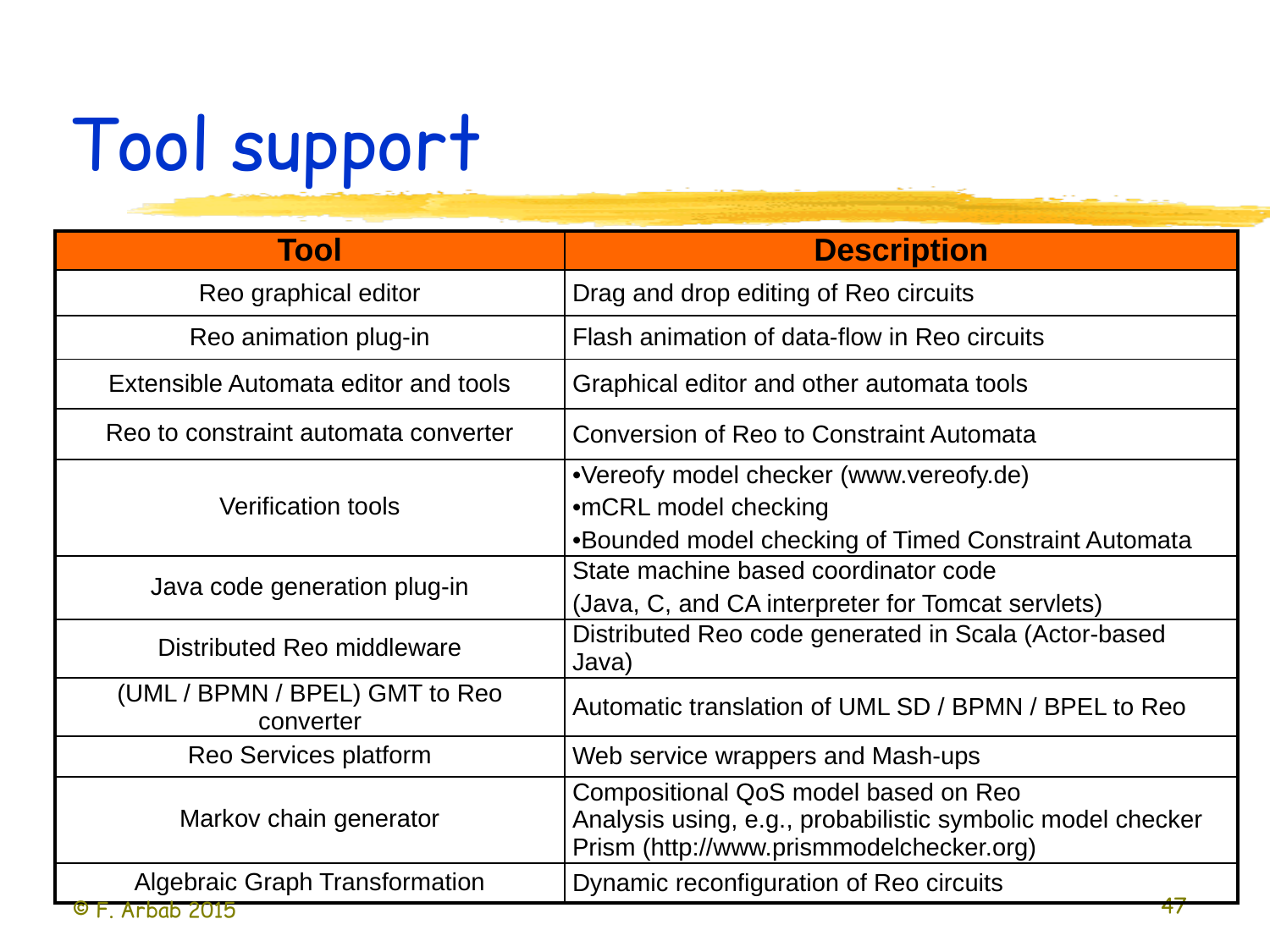

# Tool support
| Tool | Description |
| --- | --- |
| Reo graphical editor | Drag and drop editing of Reo circuits |
| Reo animation plug-in | Flash animation of data-flow in Reo circuits |
| Extensible Automata editor and tools | Graphical editor and other automata tools |
| Reo to constraint automata converter | Conversion of Reo to Constraint Automata |
| Verification tools | Vereofy model checker (www.vereofy.de) mCRL model checking Bounded model checking of Timed Constraint Automata |
| Java code generation plug-in | State machine based coordinator code (Java, C, and CA interpreter for Tomcat servlets) |
| Distributed Reo middleware | Distributed Reo code generated in Scala (Actor-based Java) |
| (UML / BPMN / BPEL) GMT to Reo converter | Automatic translation of UML SD / BPMN / BPEL to Reo |
| Reo Services platform | Web service wrappers and Mash-ups |
| Markov chain generator | Compositional QoS model based on Reo Analysis using, e.g., probabilistic symbolic model checker Prism (http://www.prismmodelchecker.org) |
| Algebraic Graph Transformation | Dynamic reconfiguration of Reo circuits |
© F. Arbab 2015
47